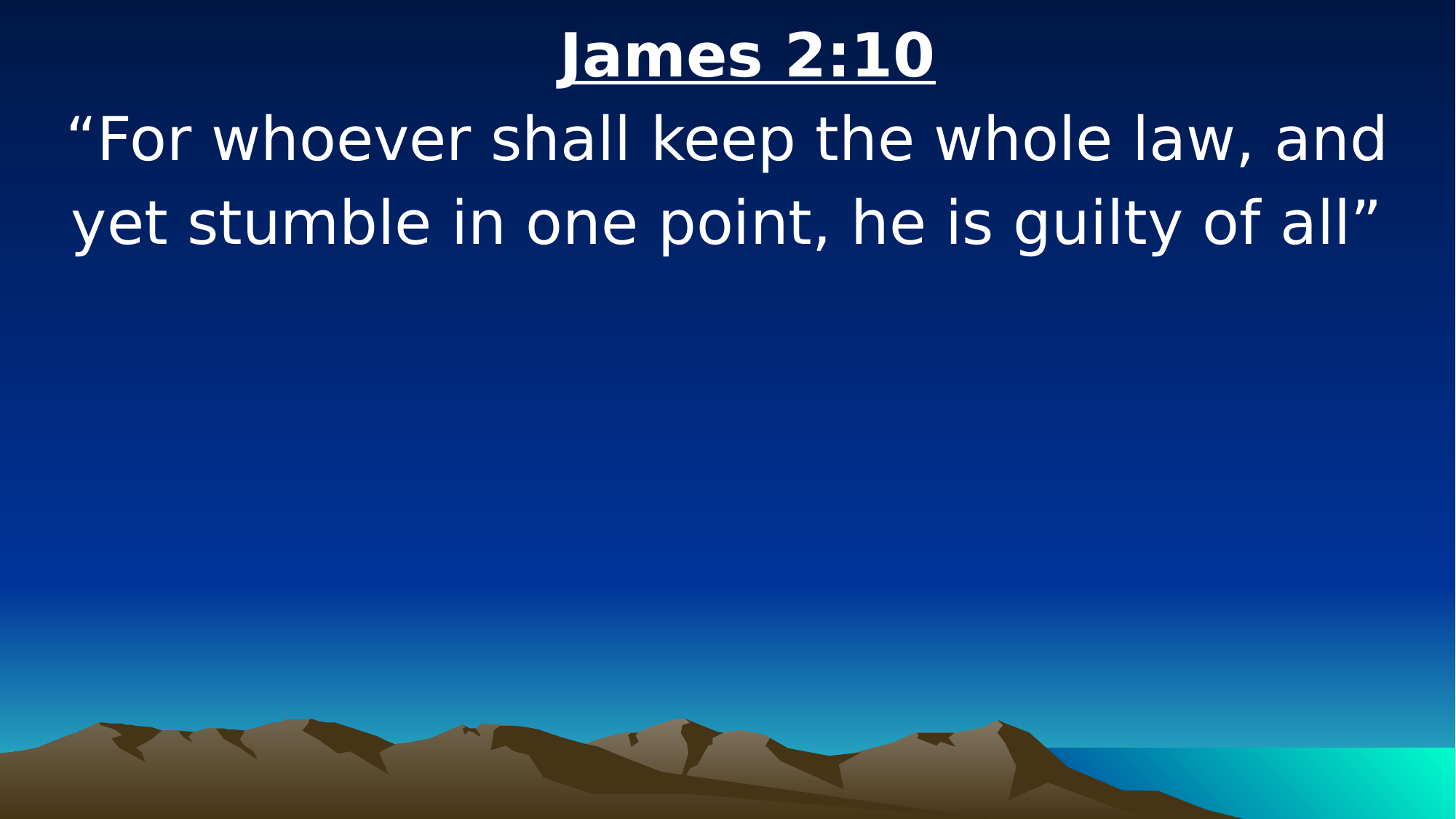

James 2:10
“For whoever shall keep the whole law, and yet stumble in one point, he is guilty of all”